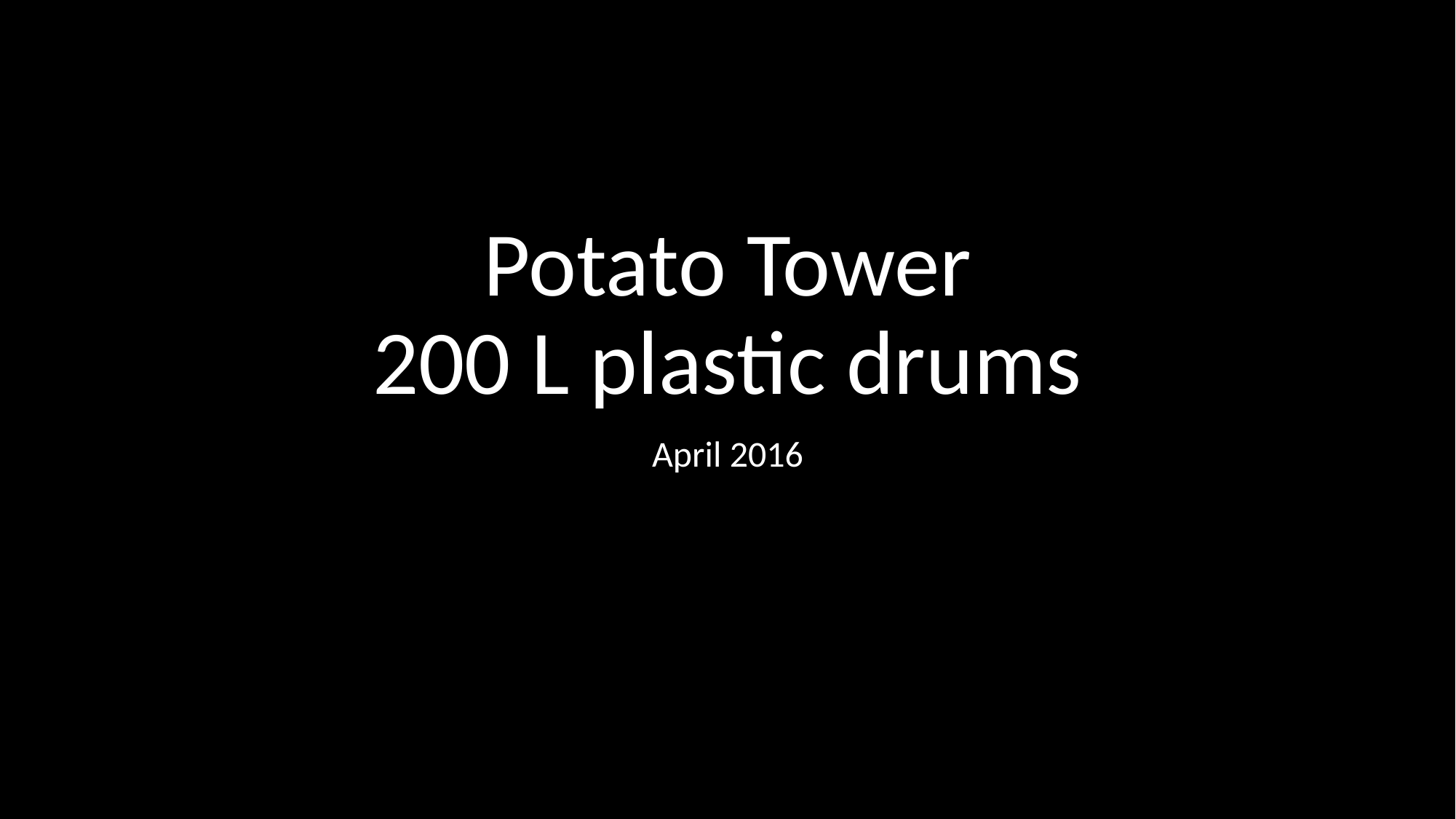

# Potato Tower 200 L plastic drums
April 2016